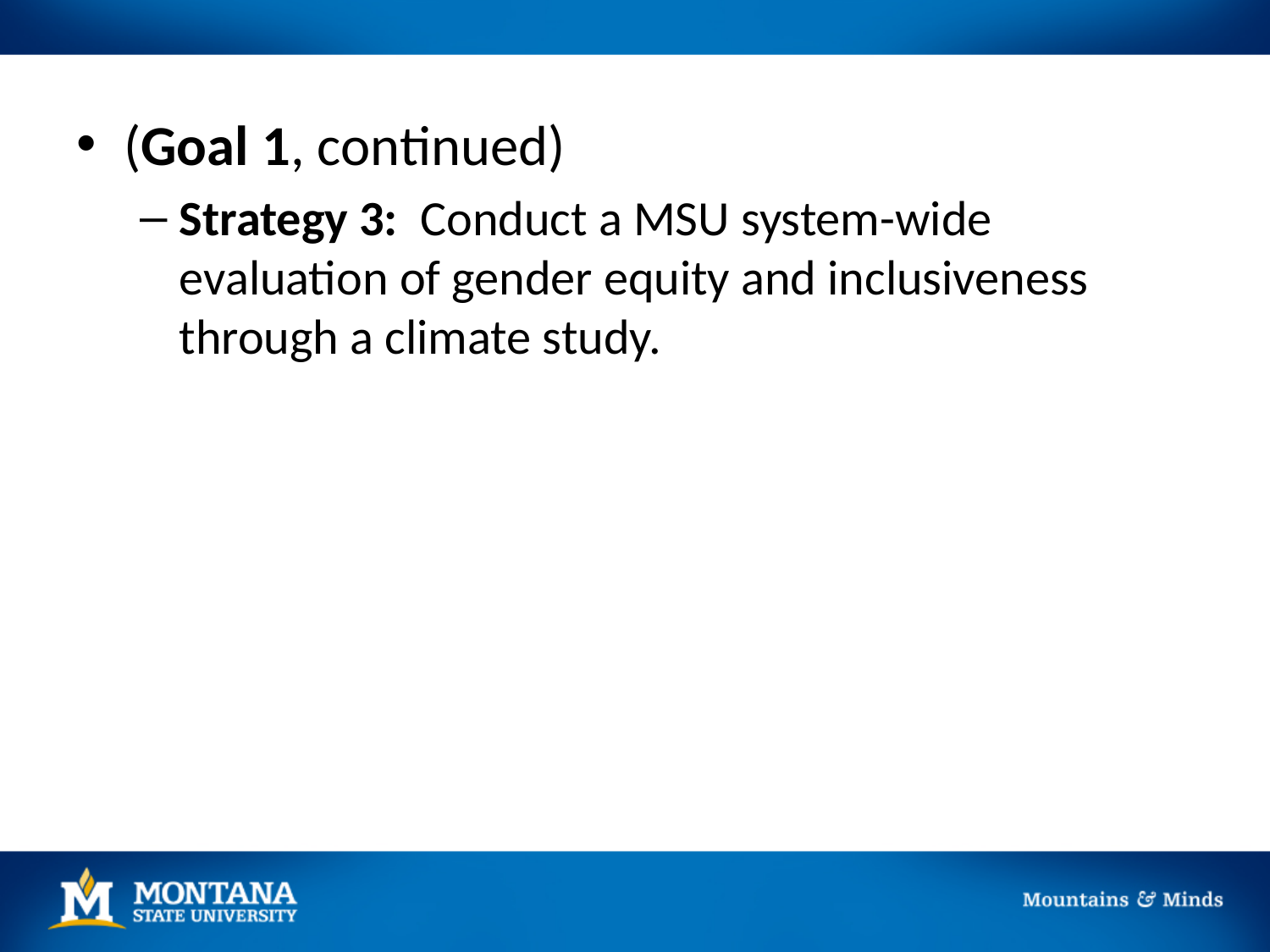

(Goal 1, continued)
Strategy 3:  Conduct a MSU system-wide evaluation of gender equity and inclusiveness through a climate study.